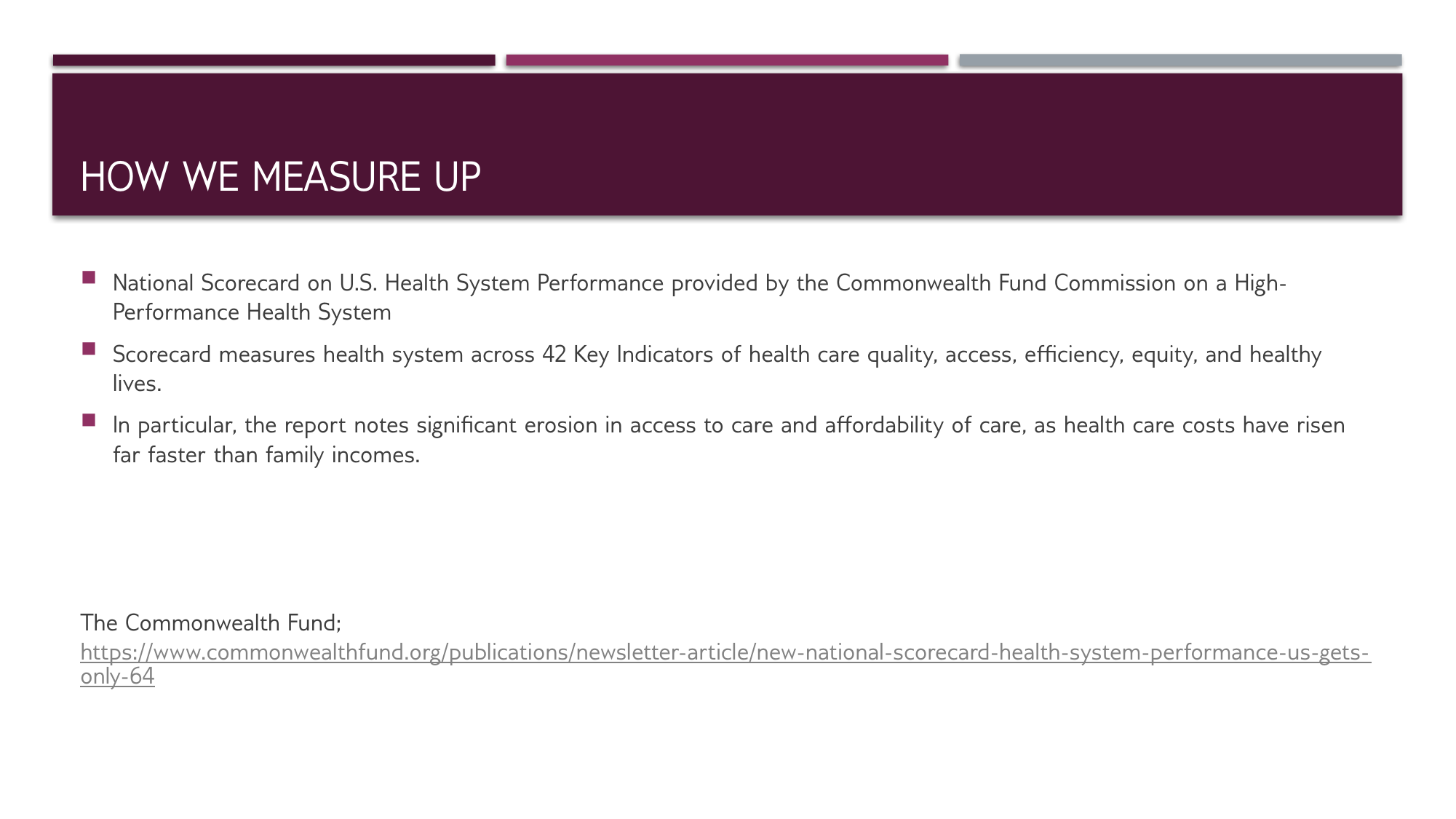

# How we measure up
National Scorecard on U.S. Health System Performance provided by the Commonwealth Fund Commission on a High-Performance Health System
Scorecard measures health system across 42 Key Indicators of health care quality, access, efficiency, equity, and healthy lives.
In particular, the report notes significant erosion in access to care and affordability of care, as health care costs have risen far faster than family incomes.

The Commonwealth Fund; https://www.commonwealthfund.org/publications/newsletter-article/new-national-scorecard-health-system-performance-us-gets-only-64